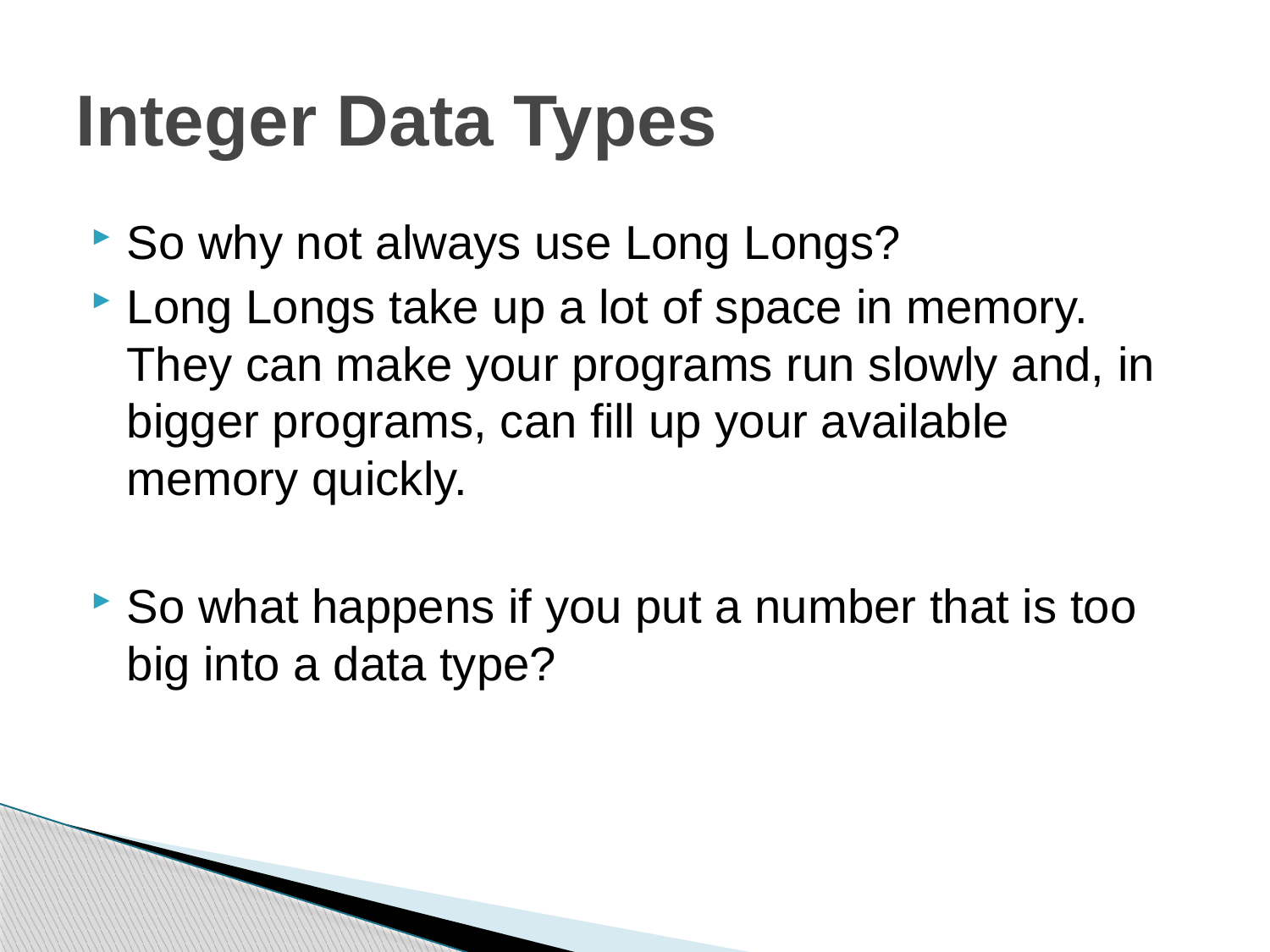

# Integer Data Types
So why not always use Long Longs?
Long Longs take up a lot of space in memory.  They can make your programs run slowly and, in bigger programs, can fill up your available memory quickly.

So what happens if you put a number that is too big into a data type?